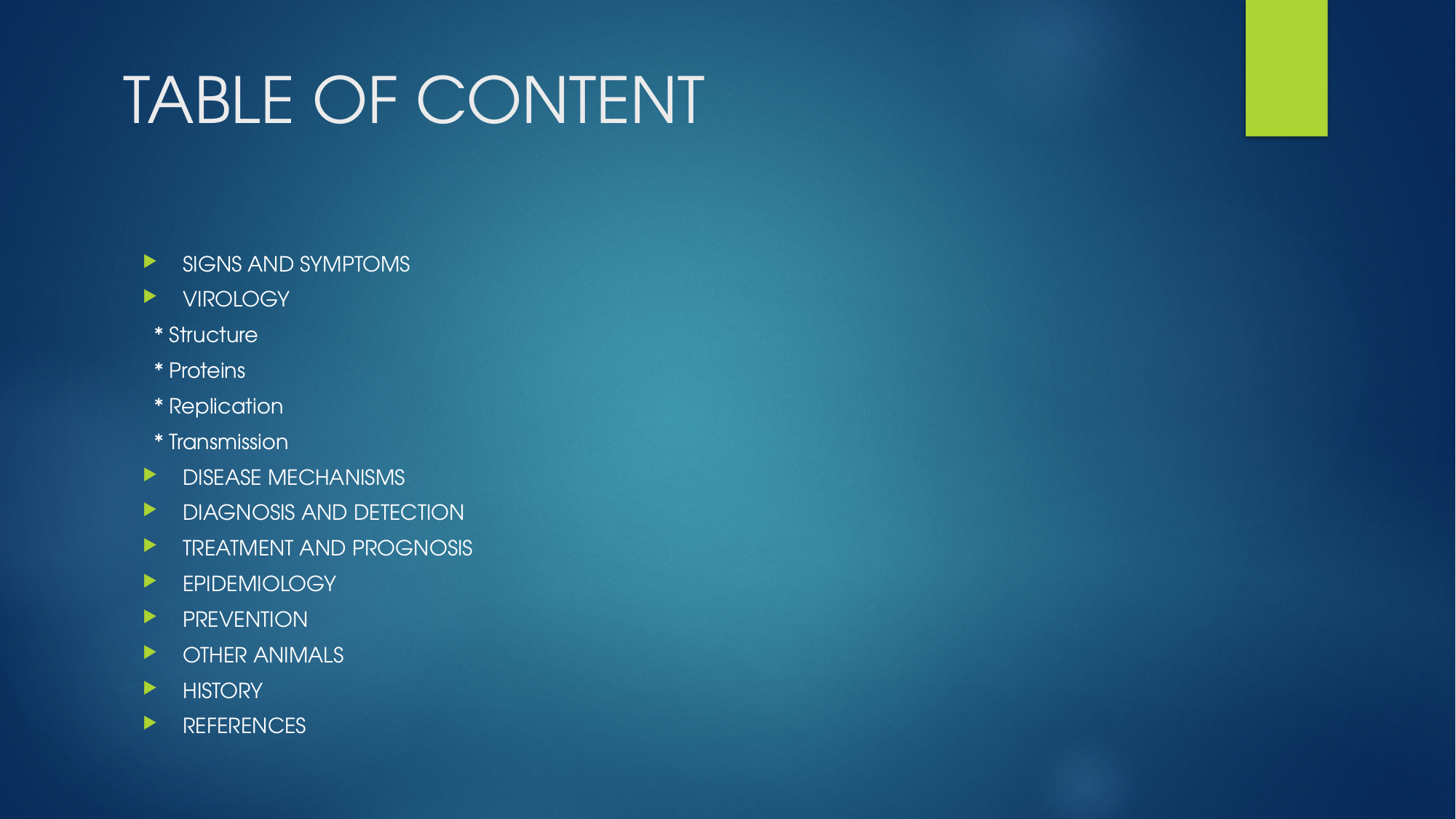

# TABLE OF CONTENT
SIGNS AND SYMPTOMS
VIROLOGY
  * Structure
  * Proteins
  * Replication
  * Transmission
DISEASE MECHANISMS
DIAGNOSIS AND DETECTION
TREATMENT AND PROGNOSIS
EPIDEMIOLOGY
PREVENTION
OTHER ANIMALS
HISTORY
REFERENCES